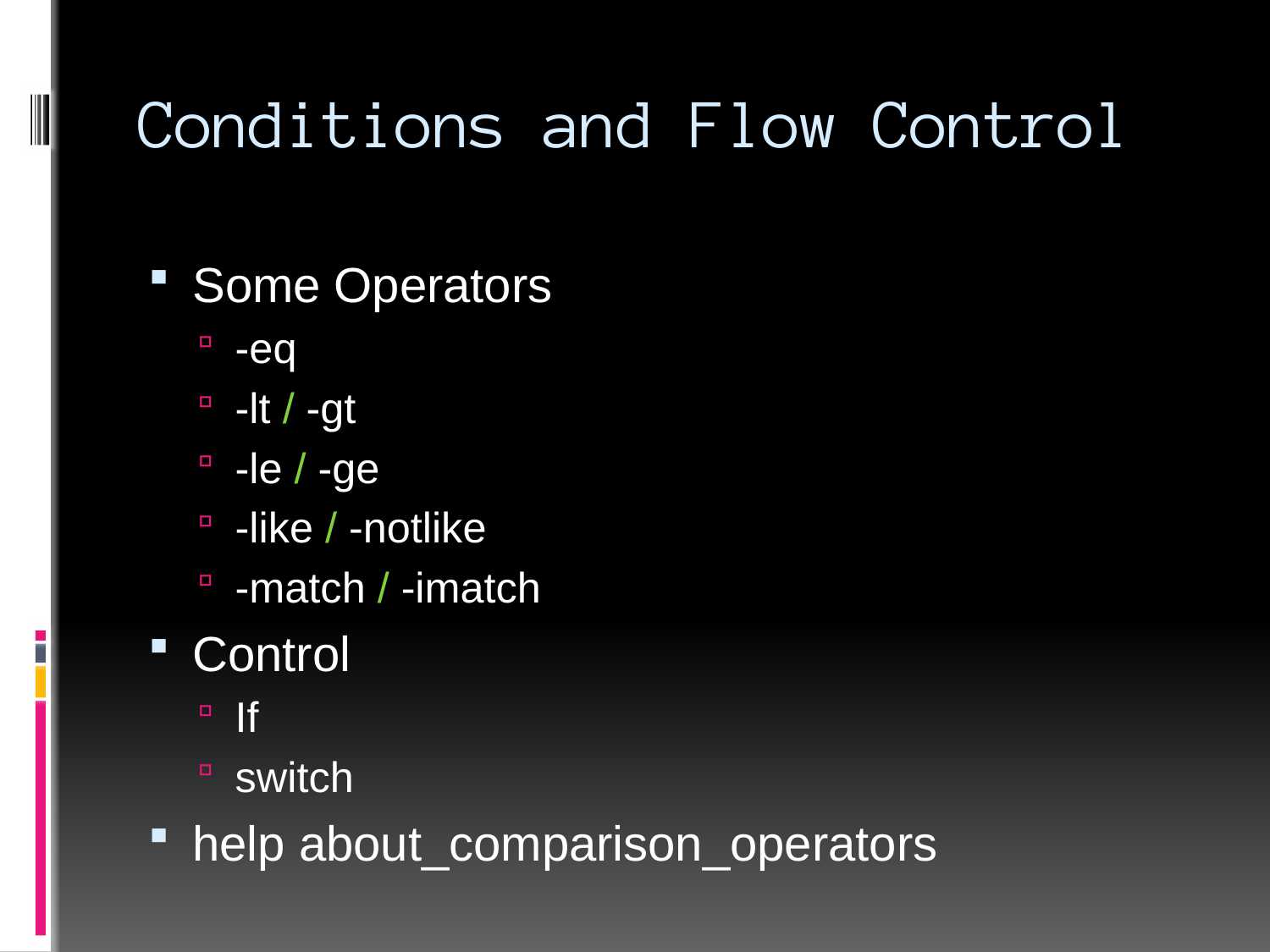

# Conditions and Flow Control
Some Operators
-eq
-lt / -gt
-le / -ge
-like / -notlike
-match / -imatch
Control
If
switch
help about_comparison_operators